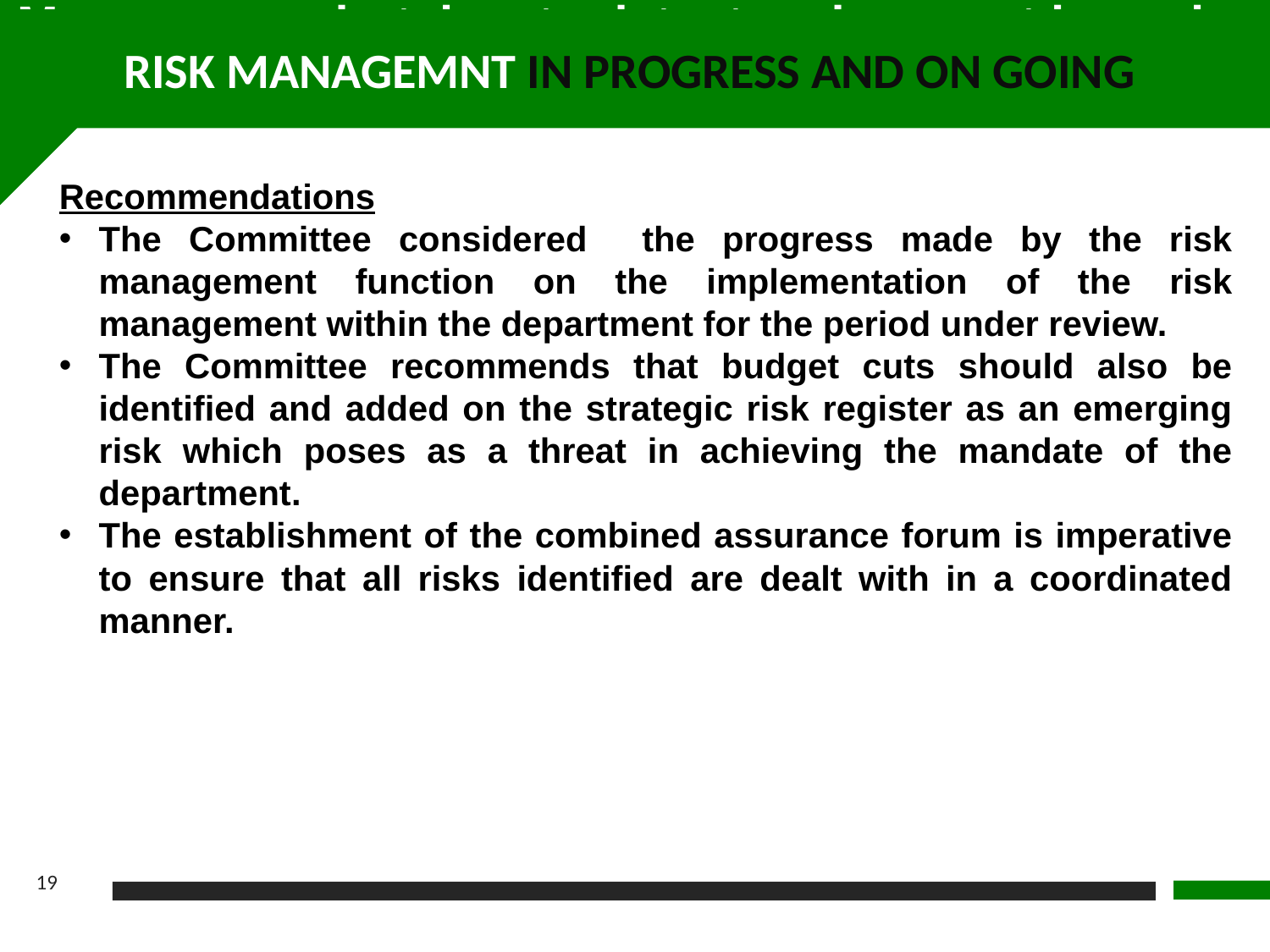

Measures undertaken to detect and prevent irregular expenditure (Cont…)

RISK MANAGEMNT IN PROGRESS AND ON GOING

Recommendations
The Committee considered  the progress made by the risk management function on the implementation of the risk management within the department for the period under review.
The Committee recommends that budget cuts should also be identified and added on the strategic risk register as an emerging risk which poses as a threat in achieving the mandate of the department.
The establishment of the combined assurance forum is imperative to ensure that all risks identified are dealt with in a coordinated manner.

19